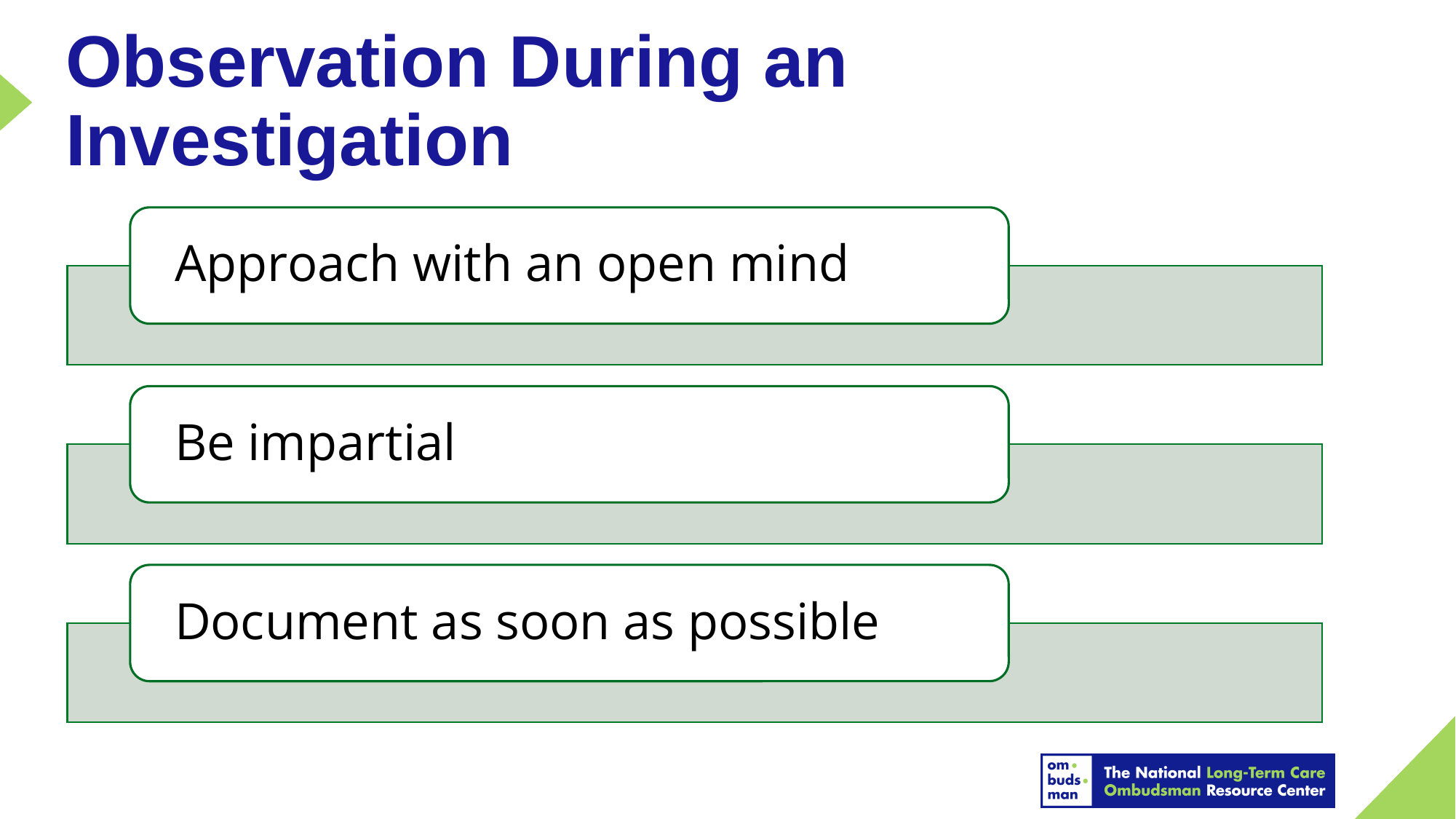

# Observation During an Investigation

Approach with an open mind
Be impartial
Document as soon as possible